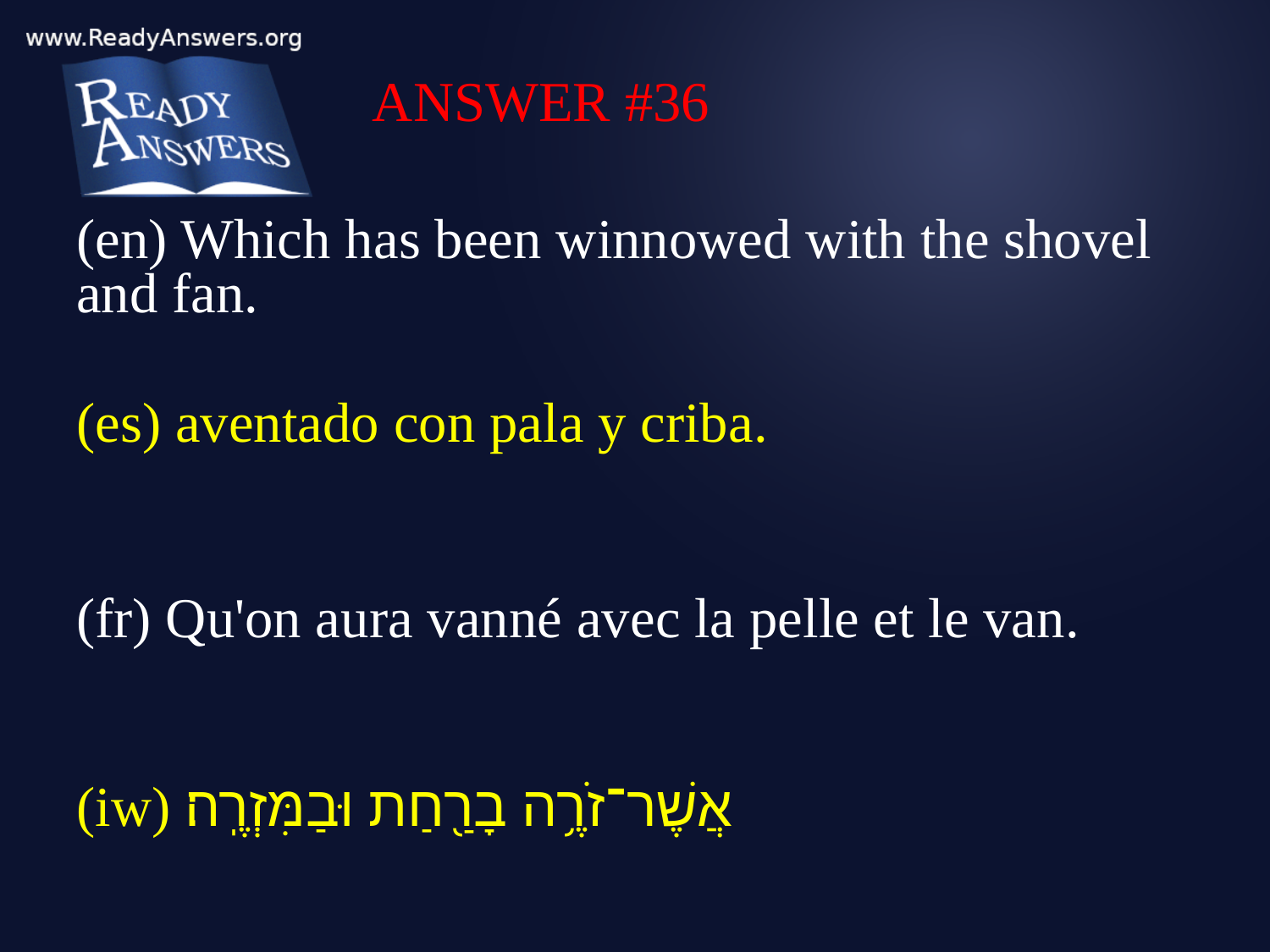

ANSWER #36
(en) Which has been winnowed with the shovel and fan.
(es) aventado con pala y criba.
(fr) Qu'on aura vanné avec la pelle et le van.
(iw) אֲשֶׁר־זֹרֶ֥ה בָרַ֖חַת וּבַמִּזְרֶֽה׃